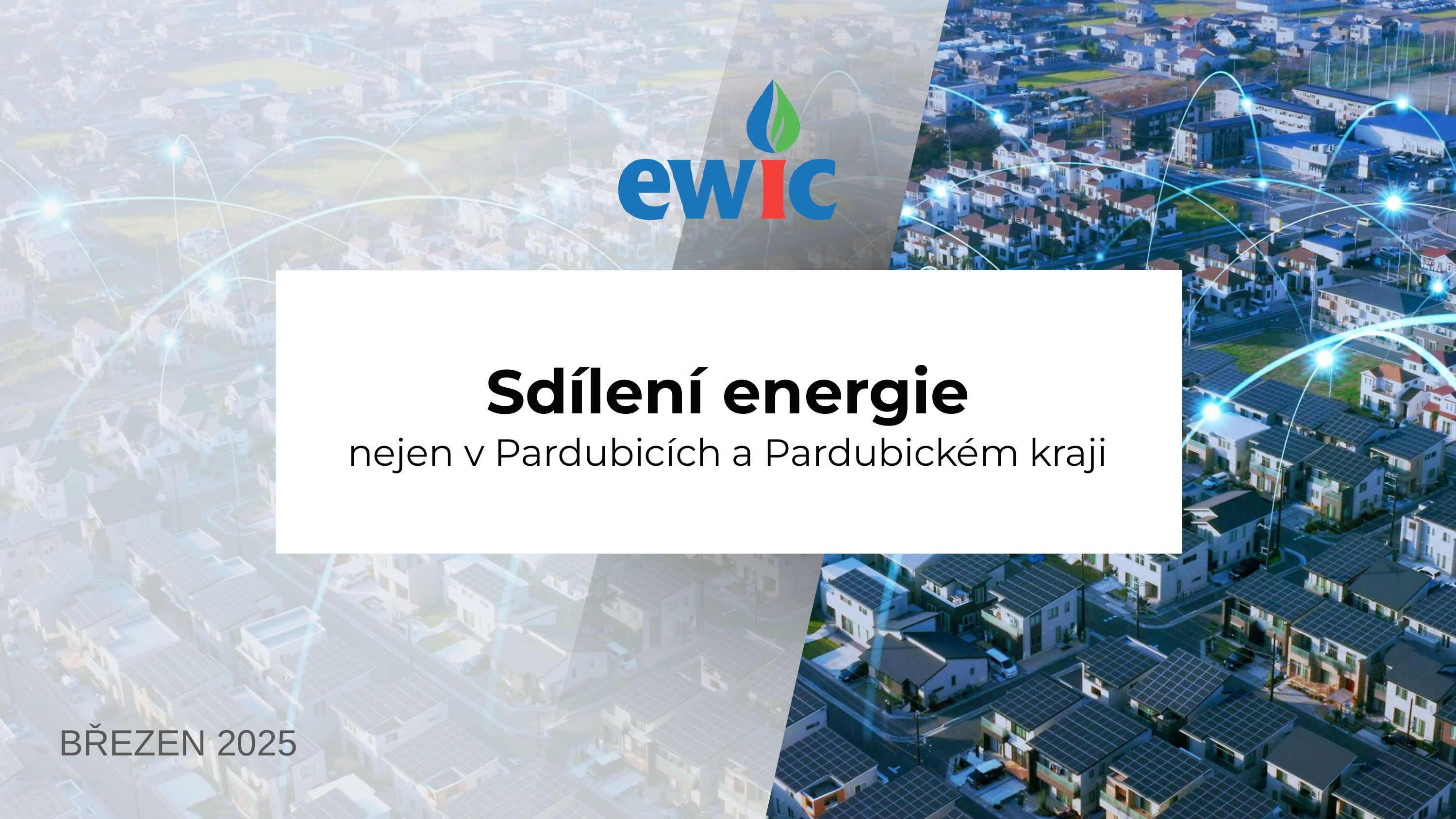

Sdílení energie
nejen v Pardubicích a Pardubickém kraji
BŘEZEN 2025